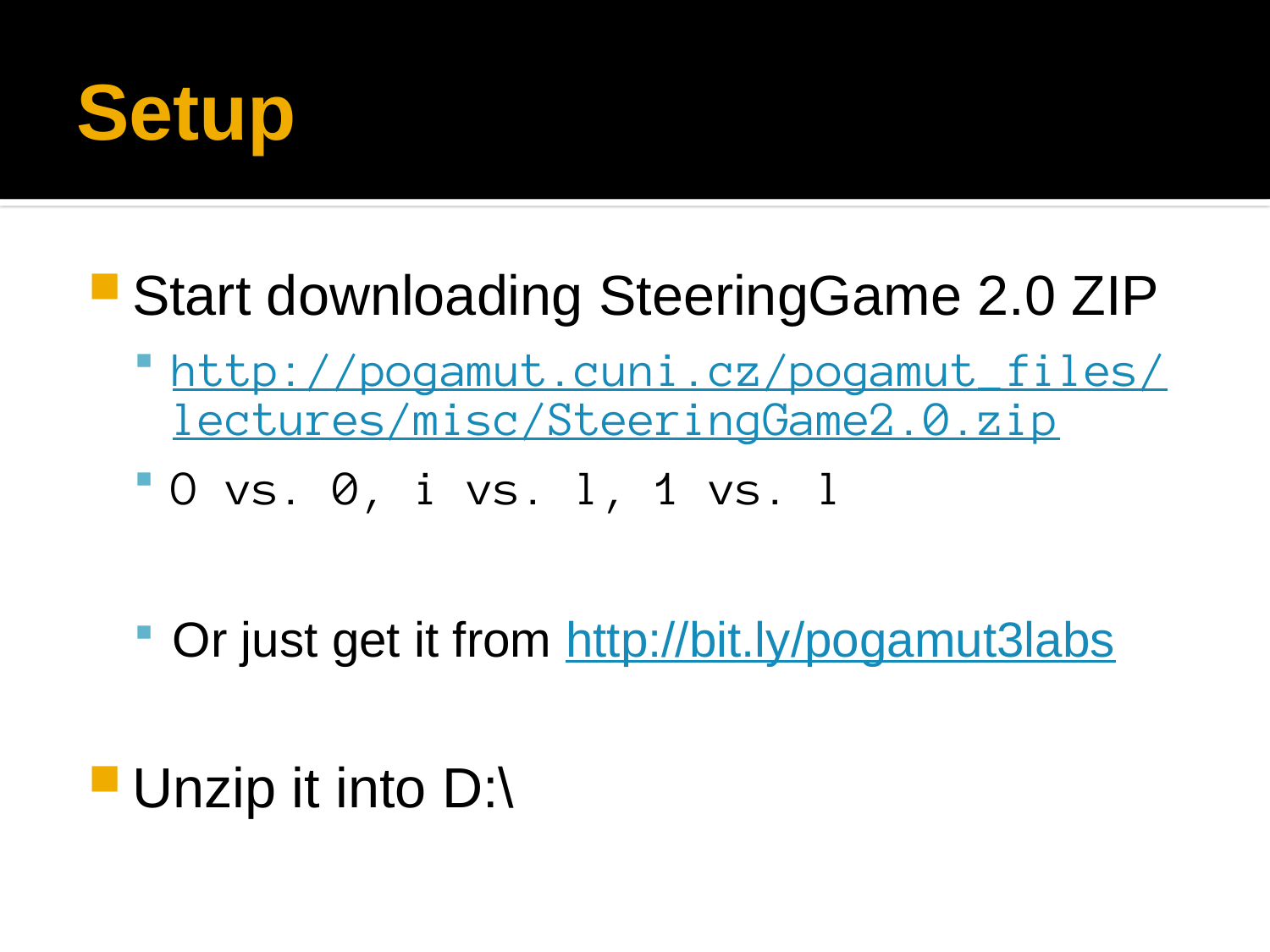

# Setup
Start downloading SteeringGame 2.0 ZIP
http://pogamut.cuni.cz/pogamut_files/lectures/misc/SteeringGame2.0.zip
O vs. 0, i vs. l, 1 vs. l

Or just get it from http://bit.ly/pogamut3labs

Unzip it into D:\